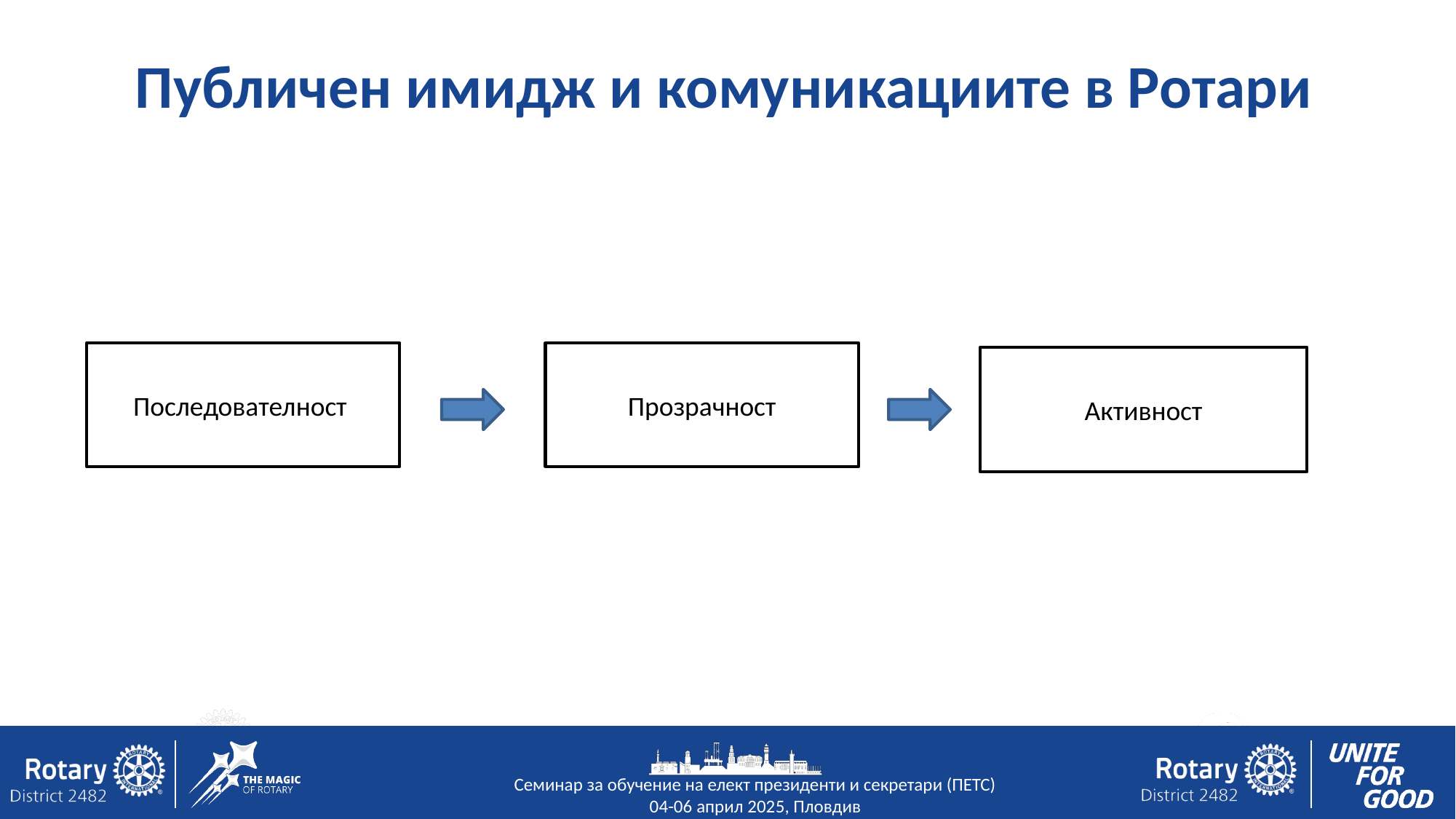

Публичен имидж и комуникациите в Ротари

Последователност
Прозрачност
Активност